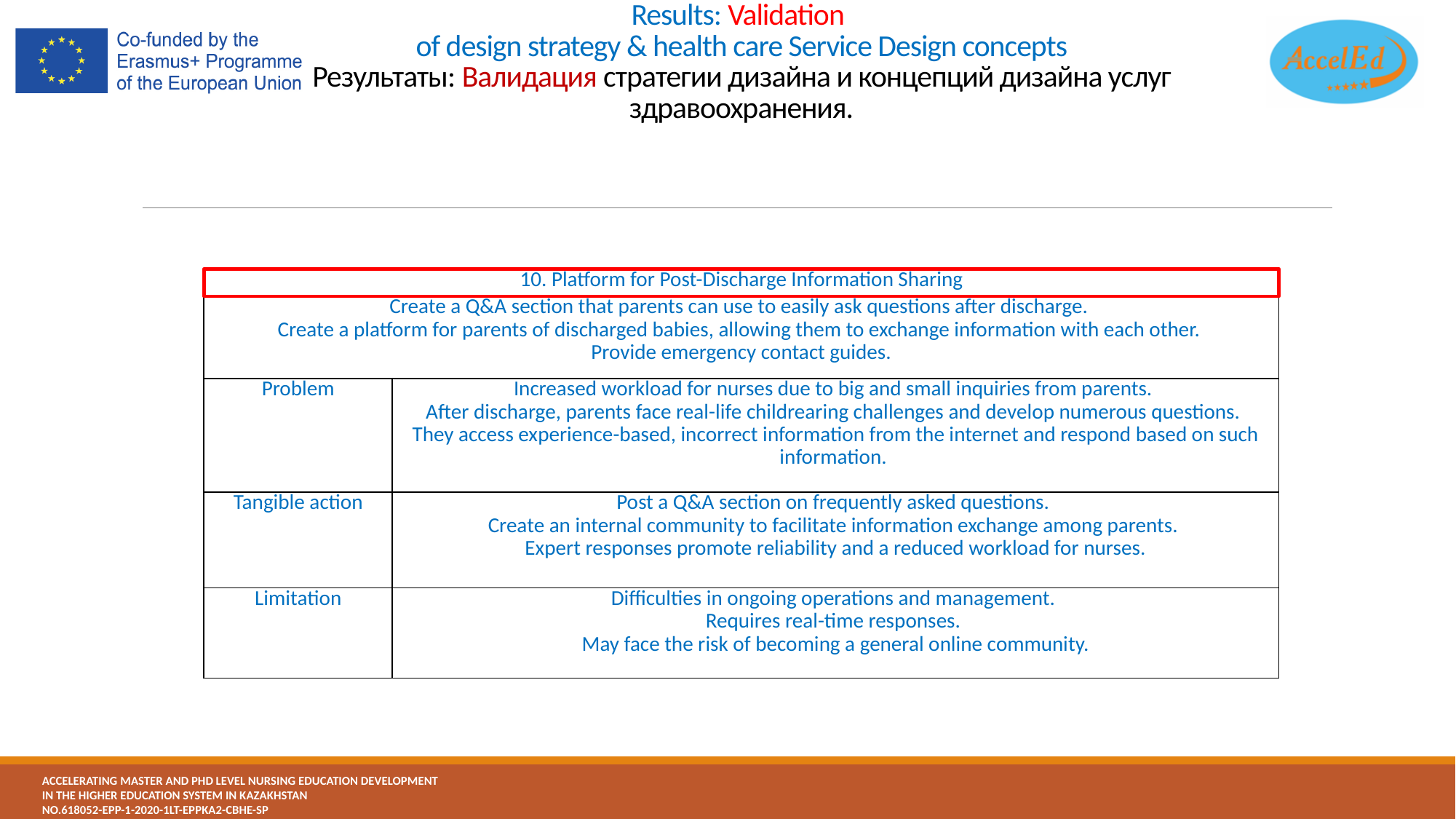

# Results: Validation of design strategy & health care Service Design concepts Результаты: Валидация стратегии дизайна и концепций дизайна услуг здравоохранения.

| 10. Platform for Post-Discharge Information Sharing |  |
| --- | --- |
| Create a Q&A section that parents can use to easily ask questions after discharge. Create a platform for parents of discharged babies, allowing them to exchange information with each other. Provide emergency contact guides. |  |
| Problem | Increased workload for nurses due to big and small inquiries from parents. After discharge, parents face real-life childrearing challenges and develop numerous questions. They access experience-based, incorrect information from the internet and respond based on such information. |
| Tangible action | Post a Q&A section on frequently asked questions. Create an internal community to facilitate information exchange among parents. Expert responses promote reliability and a reduced workload for nurses. |
| Limitation | Difficulties in ongoing operations and management. Requires real-time responses. May face the risk of becoming a general online community. |